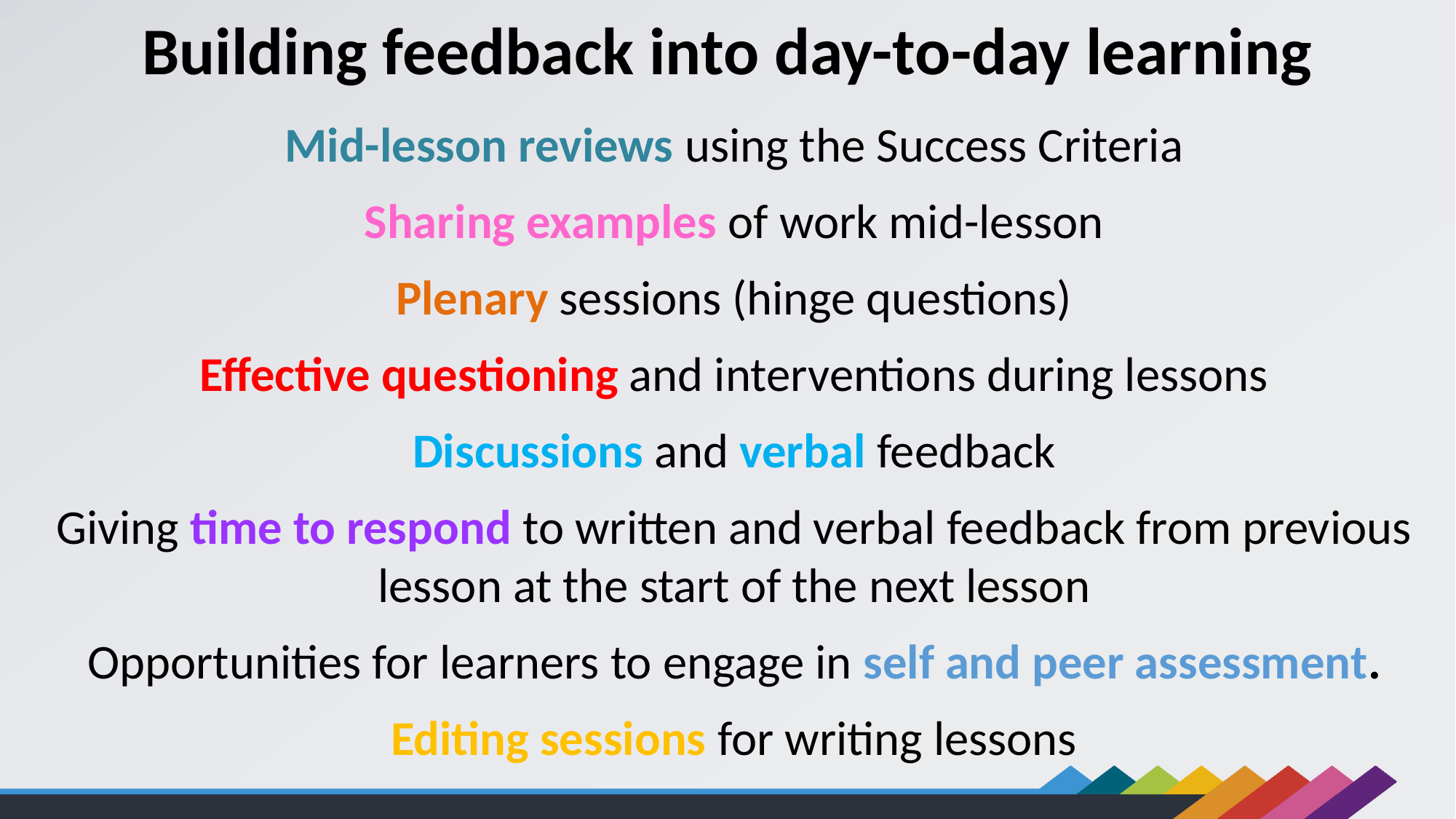

Building feedback into day-to-day learning
Mid-lesson reviews using the Success Criteria
Sharing examples of work mid-lesson
Plenary sessions (hinge questions)
Effective questioning and interventions during lessons
Discussions and verbal feedback
Giving time to respond to written and verbal feedback from previous lesson at the start of the next lesson
Opportunities for learners to engage in self and peer assessment.
Editing sessions for writing lessons